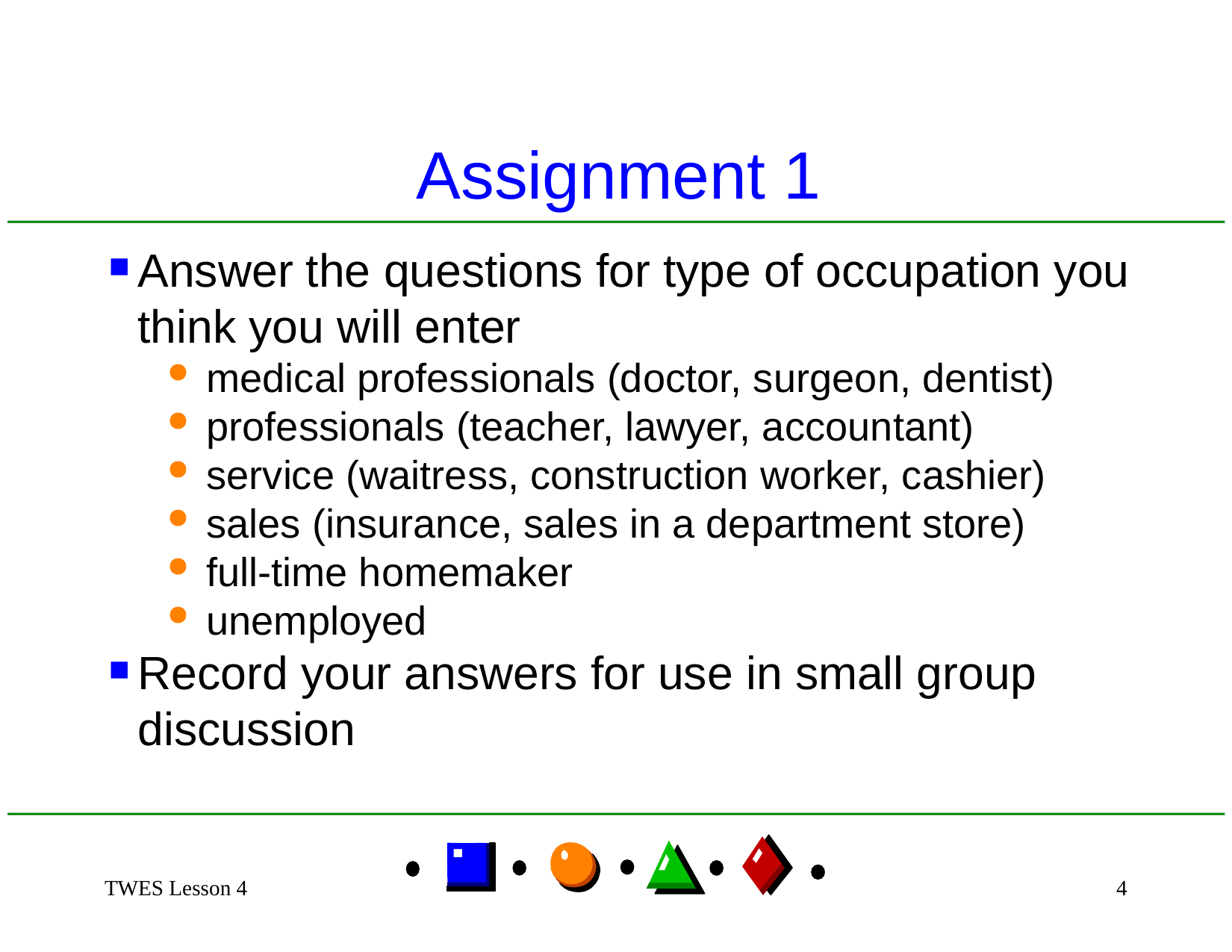

Assignment 1

Answer the questions for type of occupation you think you will enter
medical professionals (doctor, surgeon, dentist)
professionals (teacher, lawyer, accountant)
service (waitress, construction worker, cashier)
sales (insurance, sales in a department store)
full-time homemaker
unemployed
Record your answers for use in small group discussion
TWES Lesson 4
4